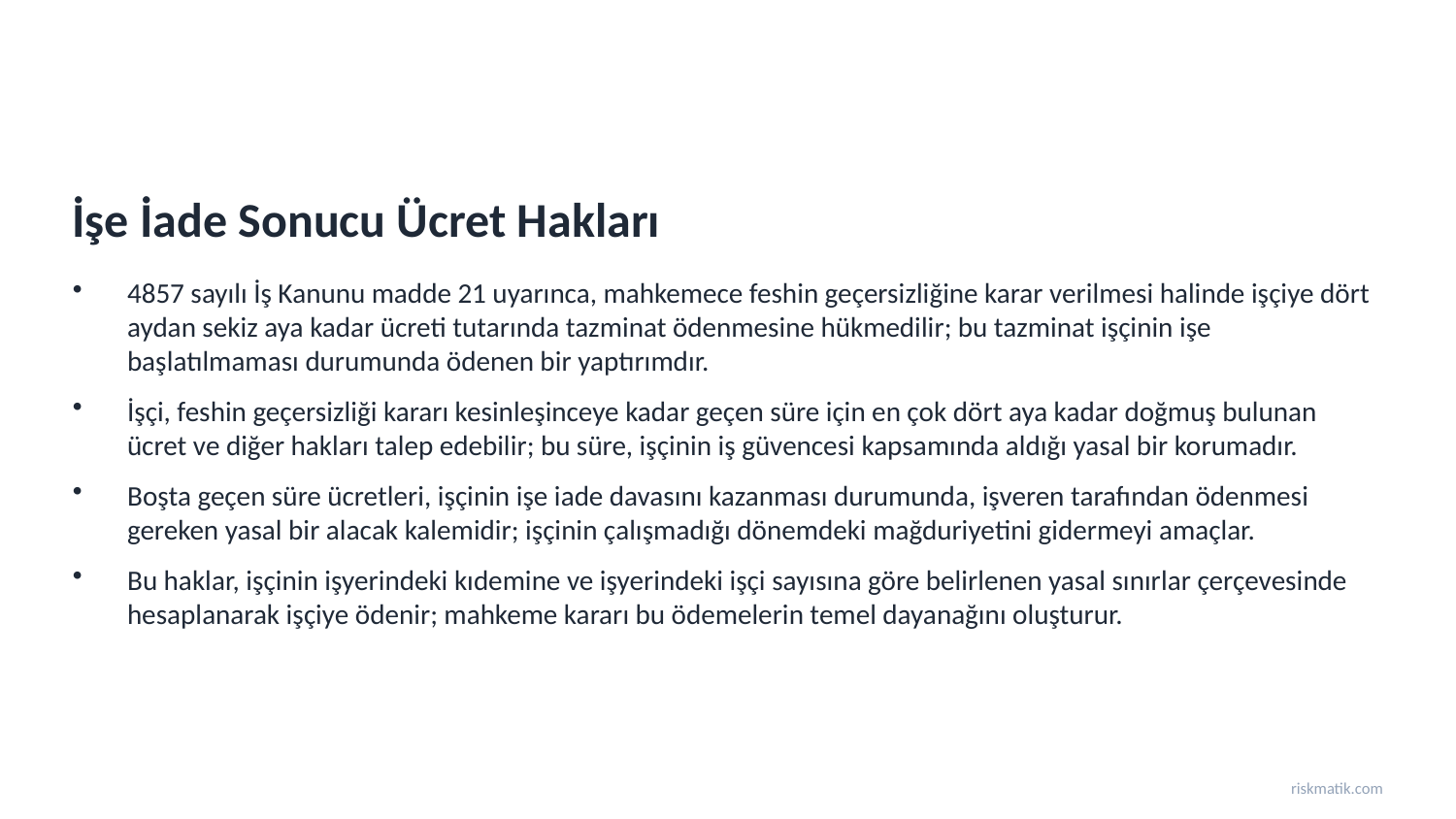

İşe İade Sonucu Ücret Hakları
4857 sayılı İş Kanunu madde 21 uyarınca, mahkemece feshin geçersizliğine karar verilmesi halinde işçiye dört aydan sekiz aya kadar ücreti tutarında tazminat ödenmesine hükmedilir; bu tazminat işçinin işe başlatılmaması durumunda ödenen bir yaptırımdır.
İşçi, feshin geçersizliği kararı kesinleşinceye kadar geçen süre için en çok dört aya kadar doğmuş bulunan ücret ve diğer hakları talep edebilir; bu süre, işçinin iş güvencesi kapsamında aldığı yasal bir korumadır.
Boşta geçen süre ücretleri, işçinin işe iade davasını kazanması durumunda, işveren tarafından ödenmesi gereken yasal bir alacak kalemidir; işçinin çalışmadığı dönemdeki mağduriyetini gidermeyi amaçlar.
Bu haklar, işçinin işyerindeki kıdemine ve işyerindeki işçi sayısına göre belirlenen yasal sınırlar çerçevesinde hesaplanarak işçiye ödenir; mahkeme kararı bu ödemelerin temel dayanağını oluşturur.
riskmatik.com